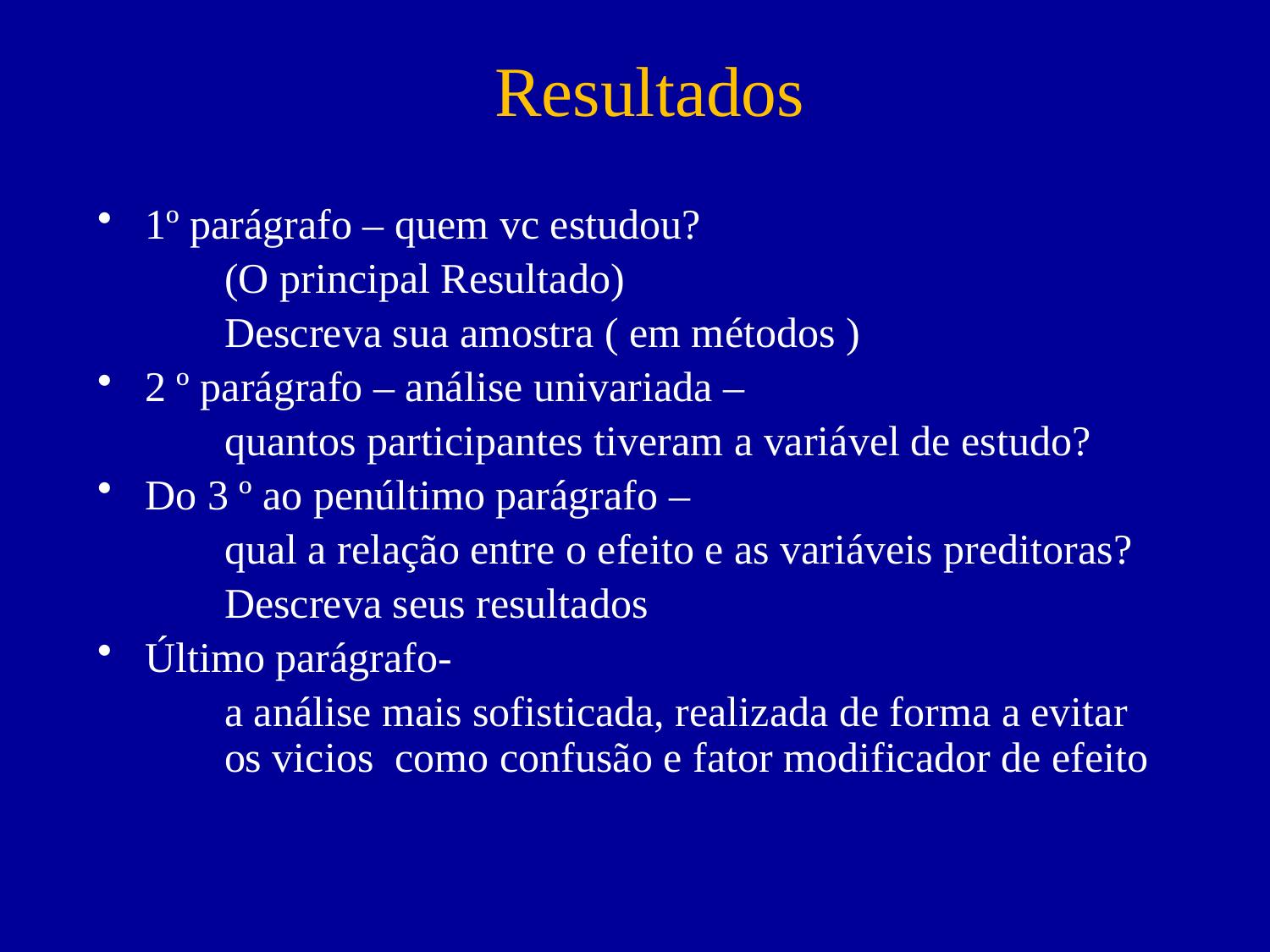

# Resultados
1º parágrafo – quem vc estudou?
	(O principal Resultado)
	Descreva sua amostra ( em métodos )
2 º parágrafo – análise univariada –
	quantos participantes tiveram a variável de estudo?
Do 3 º ao penúltimo parágrafo –
	qual a relação entre o efeito e as variáveis preditoras?
	Descreva seus resultados
Último parágrafo-
	a análise mais sofisticada, realizada de forma a evitar
            os vicios  como confusão e fator modificador de efeito